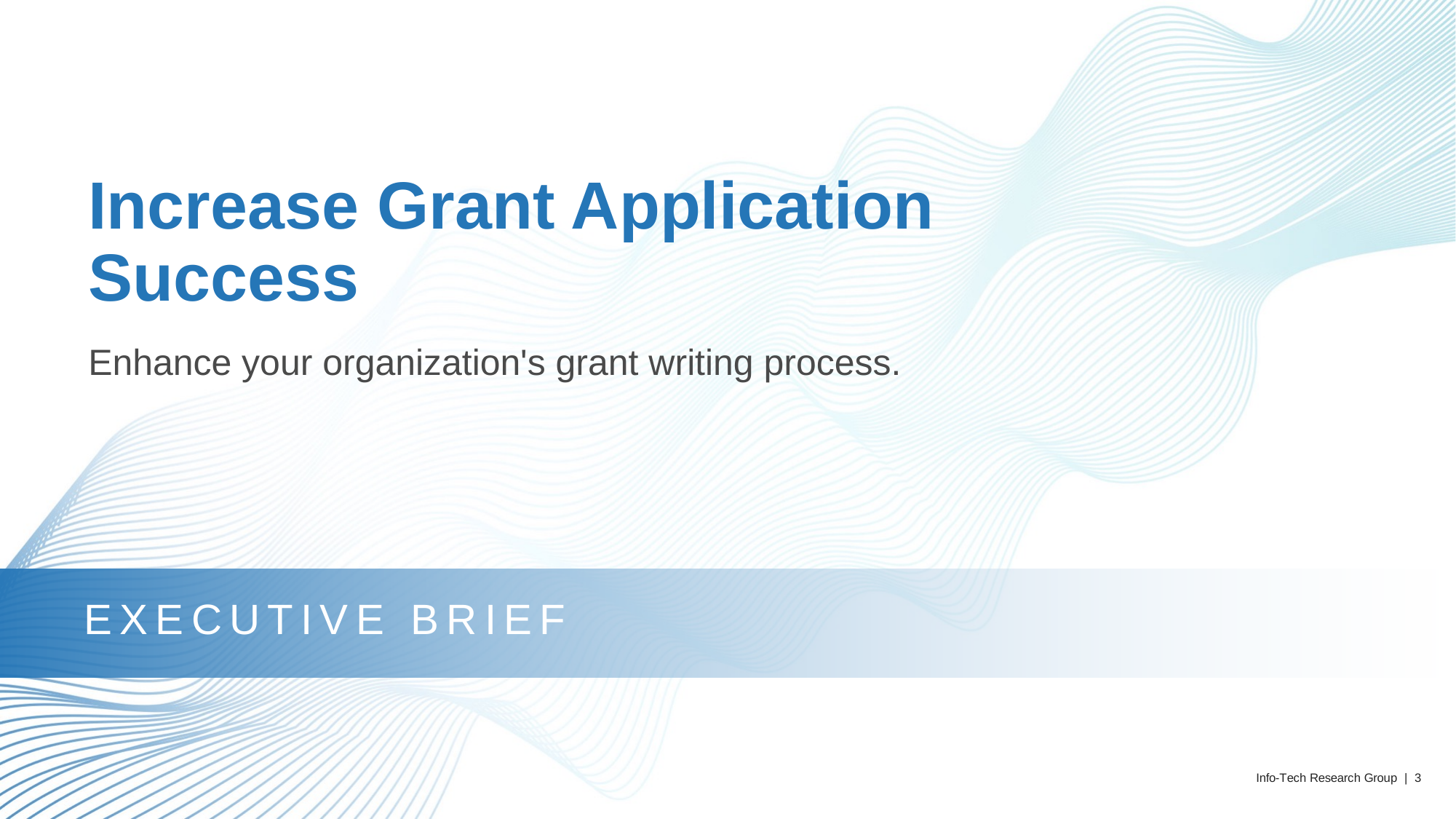

Increase Grant Application Success

Enhance your organization's grant writing process.

EXECUTIVE BRIEF